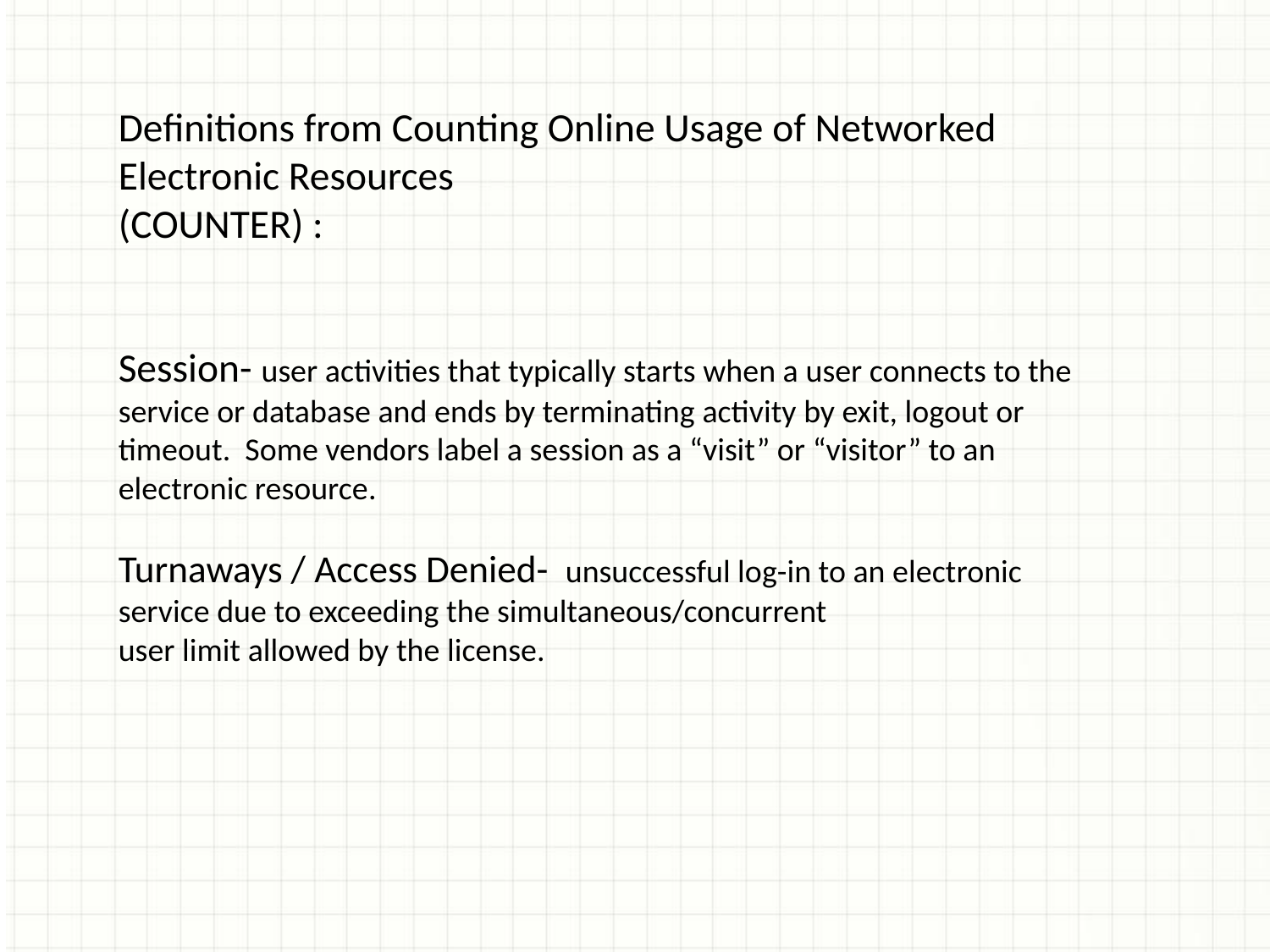

Definitions from Counting Online Usage of Networked Electronic Resources
(COUNTER) :

Session- user activities that typically starts when a user connects to the service or database and ends by terminating activity by exit, logout or timeout.  Some vendors label a session as a “visit” or “visitor” to an electronic resource.

Turnaways / Access Denied-  unsuccessful log-in to an electronic service due to exceeding the simultaneous/concurrent
user limit allowed by the license.